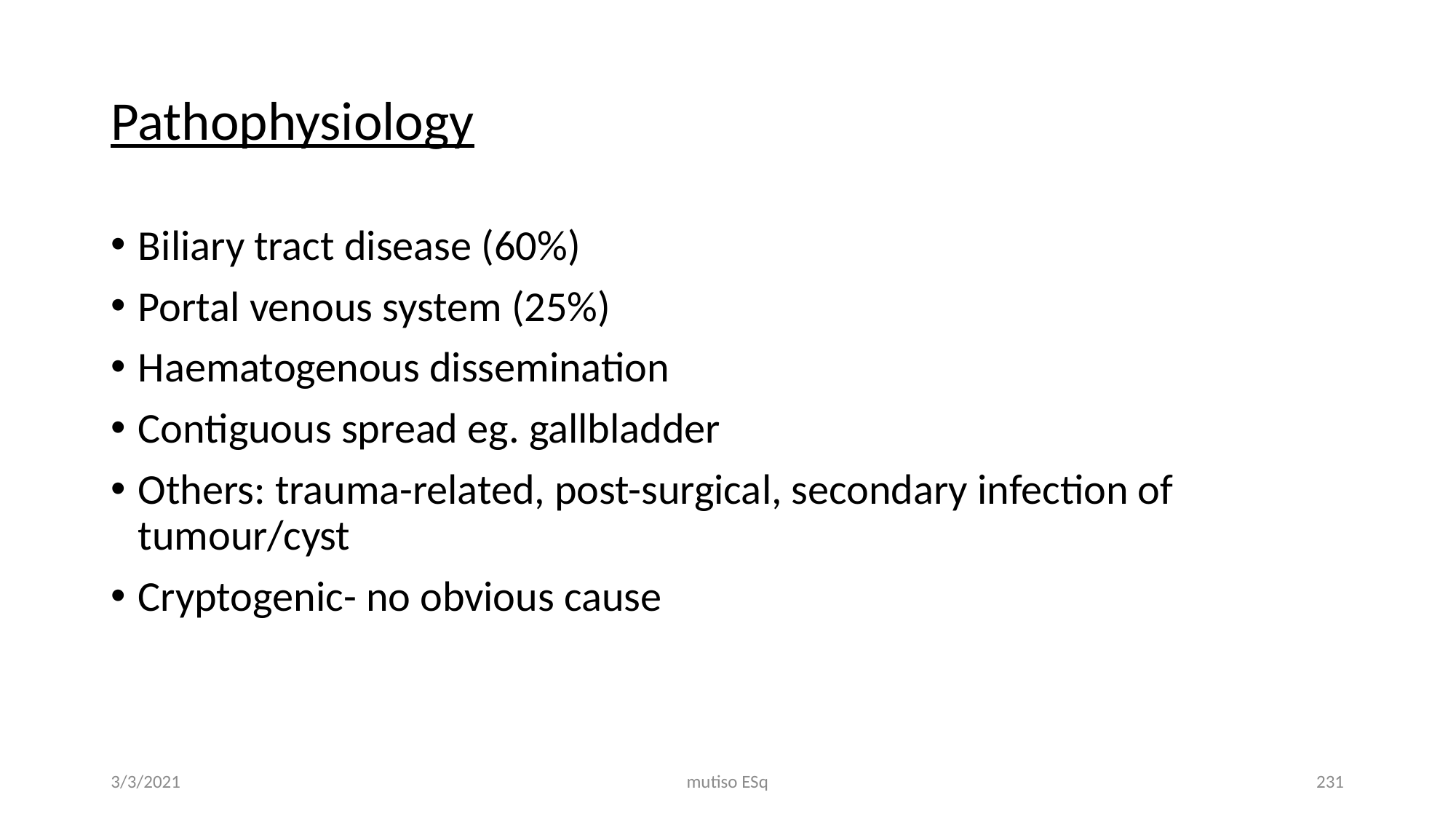

# Pathophysiology
Biliary tract disease (60%)
Portal venous system (25%)
Haematogenous dissemination
Contiguous spread eg. gallbladder
Others: trauma-related, post-surgical, secondary infection of tumour/cyst
Cryptogenic- no obvious cause
3/3/2021
mutiso ESq
231